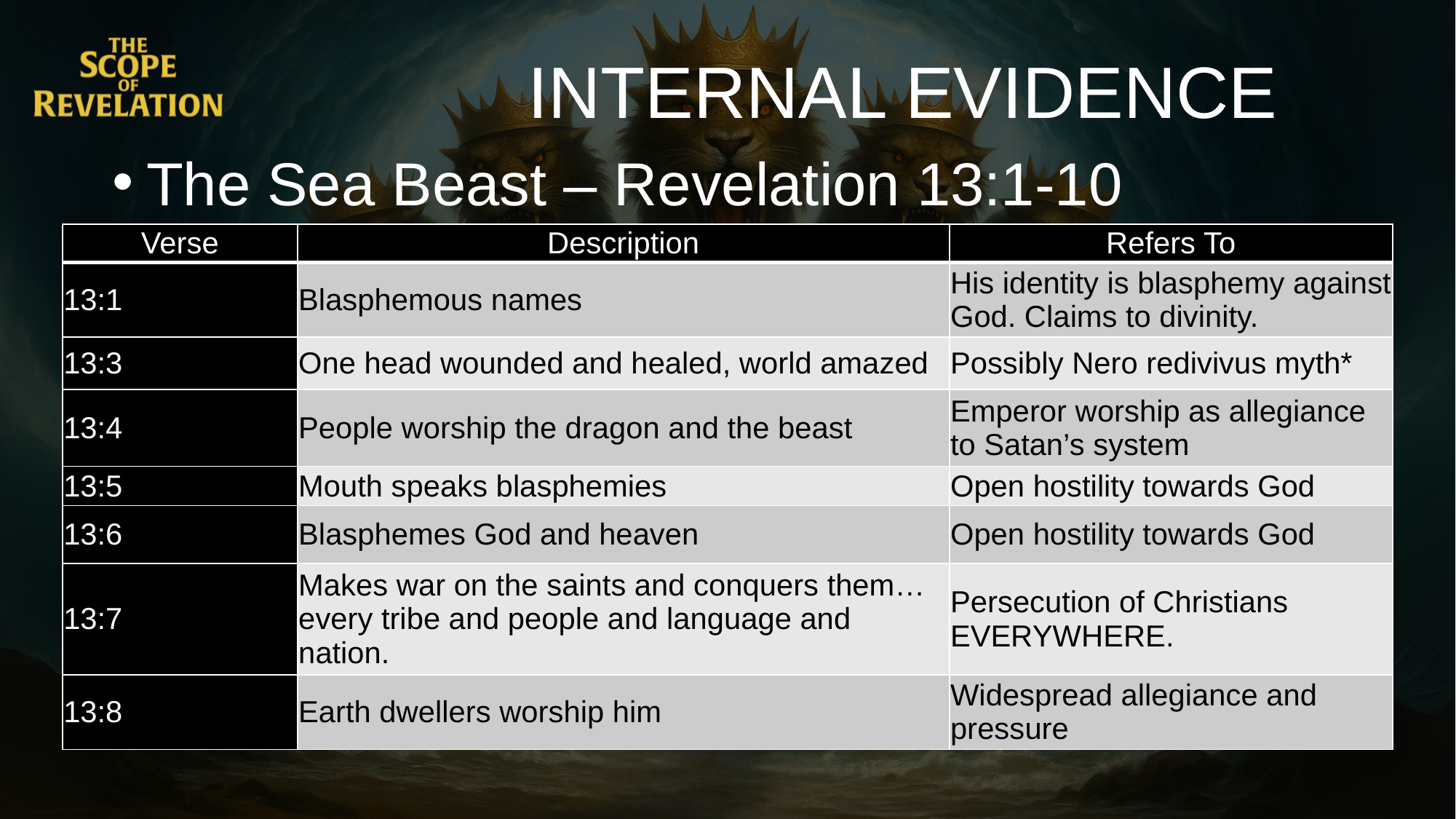

INTERNAL EVIDENCE
The Sea Beast – Revelation 13:1-10

| Verse | Description | Refers To |
| --- | --- | --- |
| 13:1 | Blasphemous names | His identity is blasphemy against God. Claims to divinity. |
| 13:3 | One head wounded and healed, world amazed | Possibly Nero redivivus myth\* |
| 13:4 | People worship the dragon and the beast | Emperor worship as allegiance to Satan’s system |
| 13:5 | Mouth speaks blasphemies | Open hostility towards God |
| 13:6 | Blasphemes God and heaven | Open hostility towards God |
| 13:7 | Makes war on the saints and conquers them…every tribe and people and language and nation. | Persecution of Christians EVERYWHERE. |
| 13:8 | Earth dwellers worship him | Widespread allegiance and pressure |